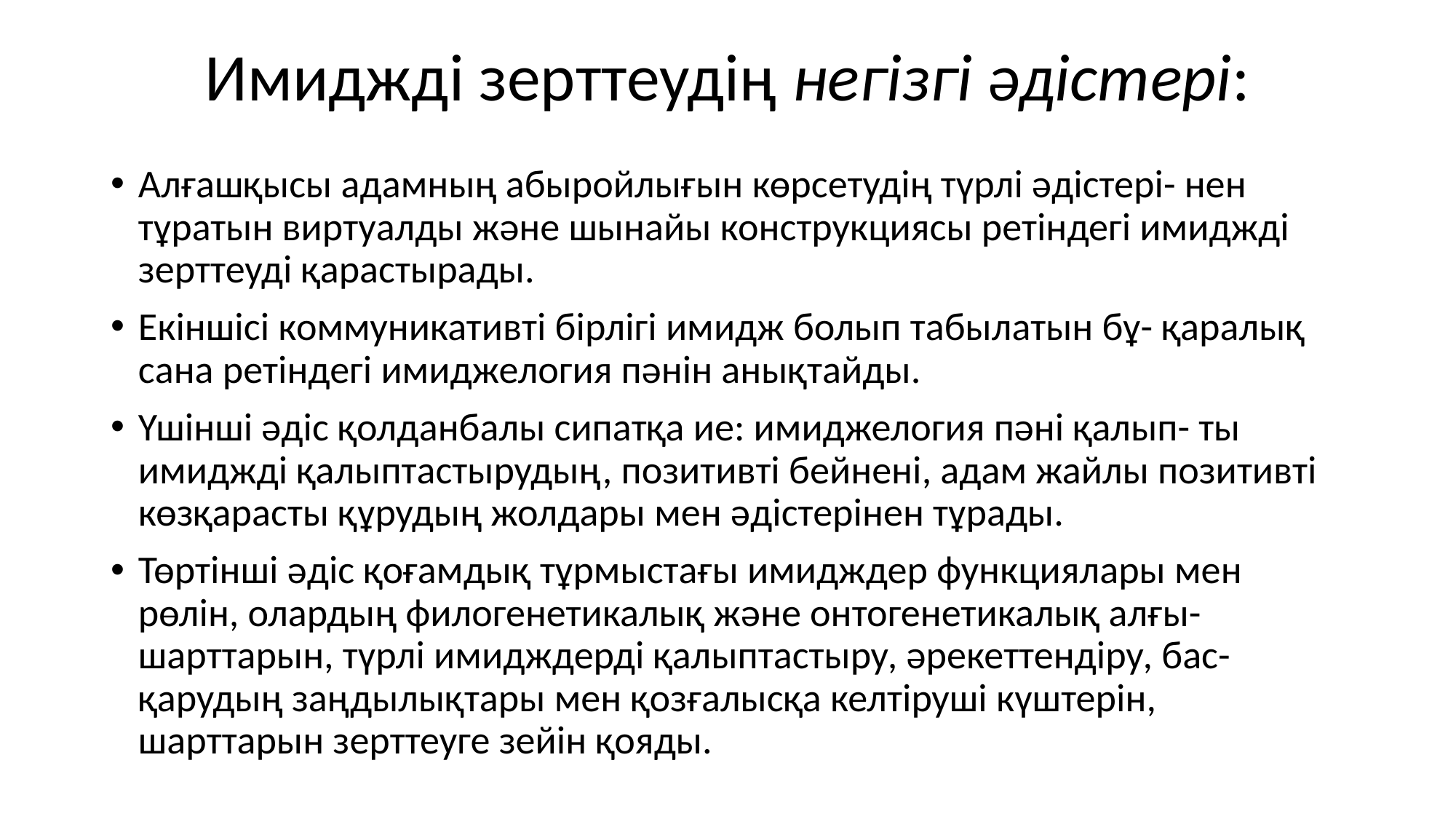

# Имиджді зерттеудің негізгі əдістері:
Алғашқысы адамның абыройлығын көрсетудің түрлі əдістері- нен тұратын виртуалды жəне шынайы конструкциясы ретіндегі имиджді зерттеуді қарастырады.
Екіншісі коммуникативті бірлігі имидж болып табылатын бұ- қаралық сана ретіндегі имиджелогия пəнін анықтайды.
Үшінші əдіс қолданбалы сипатқа ие: имиджелогия пəні қалып- ты имиджді қалыптастырудың, позитивті бейнені, адам жайлы позитивті көзқарасты құрудың жолдары мен əдістерінен тұрады.
Төртінші əдіс қоғамдық тұрмыстағы имидждер функциялары мен рөлін, олардың филогенетикалық жəне онтогенетикалық алғы- шарттарын, түрлі имидждерді қалыптастыру, əрекеттендіру, бас- қарудың заңдылықтары мен қозғалысқа келтіруші күштерін, шарттарын зерттеуге зейін қояды.